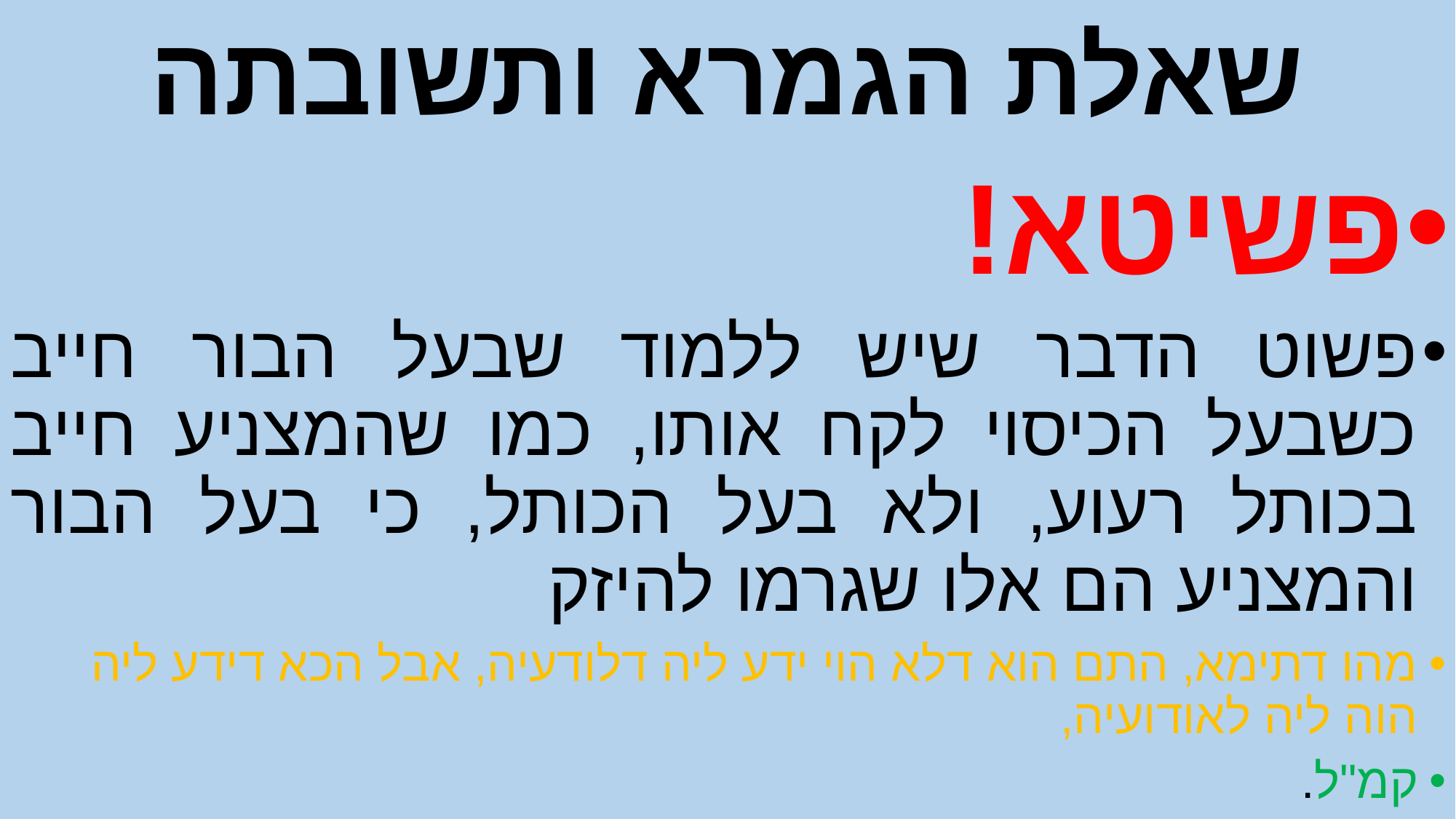

# שאלת הגמרא ותשובתה
פשיטא!
פשוט הדבר שיש ללמוד שבעל הבור חייב כשבעל הכיסוי לקח אותו, כמו שהמצניע חייב בכותל רעוע, ולא בעל הכותל, כי בעל הבור והמצניע הם אלו שגרמו להיזק
מהו דתימא, התם הוא דלא הוי ידע ליה דלודעיה, אבל הכא דידע ליה הוה ליה לאודועיה,
קמ"ל.